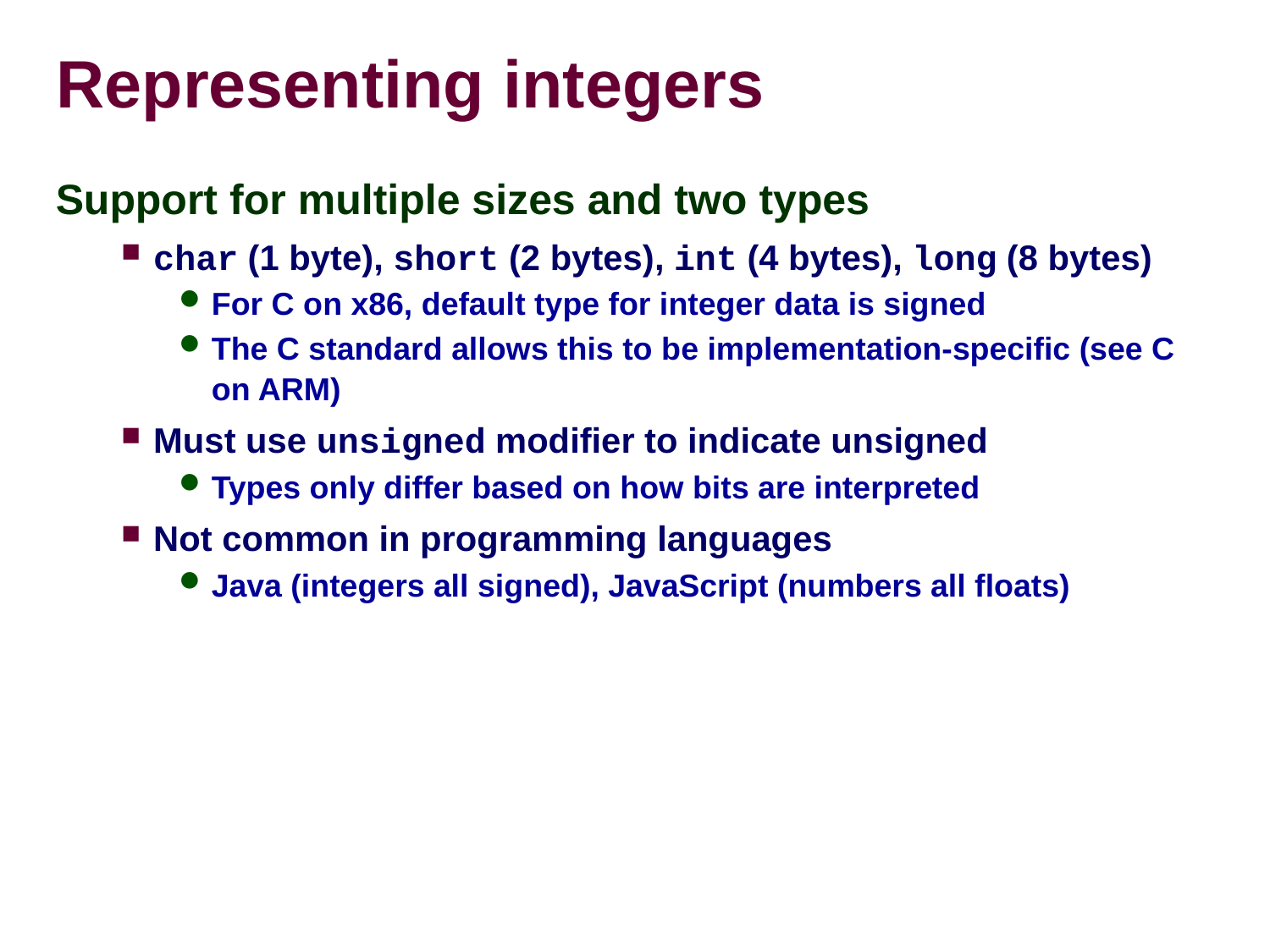

# Representing integers
Support for multiple sizes and two types
char (1 byte), short (2 bytes), int (4 bytes), long (8 bytes)
For C on x86, default type for integer data is signed
The C standard allows this to be implementation-specific (see C on ARM)
Must use unsigned modifier to indicate unsigned
Types only differ based on how bits are interpreted
Not common in programming languages
Java (integers all signed), JavaScript (numbers all floats)